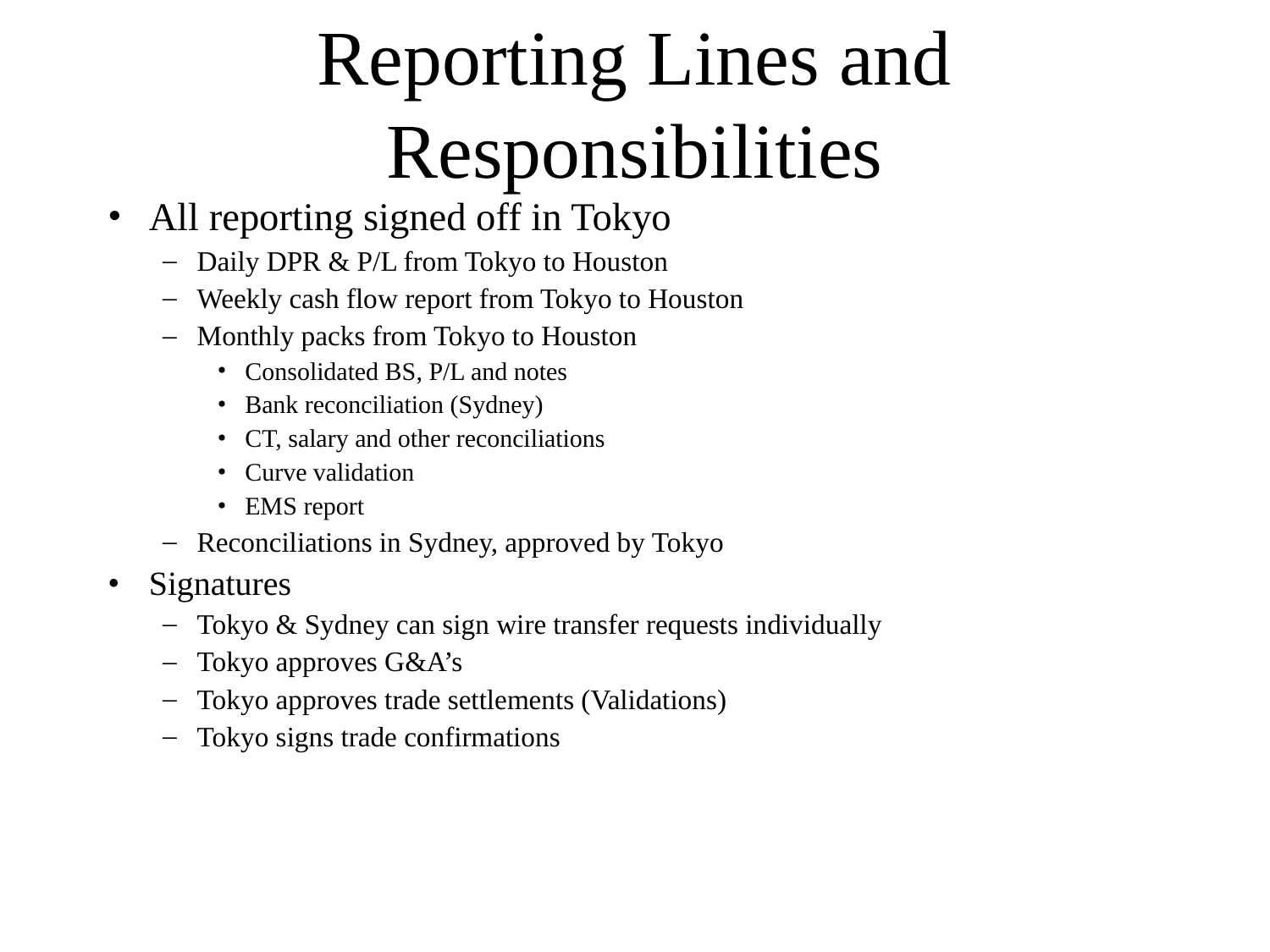

# Reporting Lines and Responsibilities
All reporting signed off in Tokyo
Daily DPR & P/L from Tokyo to Houston
Weekly cash flow report from Tokyo to Houston
Monthly packs from Tokyo to Houston
Consolidated BS, P/L and notes
Bank reconciliation (Sydney)
CT, salary and other reconciliations
Curve validation
EMS report
Reconciliations in Sydney, approved by Tokyo
Signatures
Tokyo & Sydney can sign wire transfer requests individually
Tokyo approves G&A’s
Tokyo approves trade settlements (Validations)
Tokyo signs trade confirmations